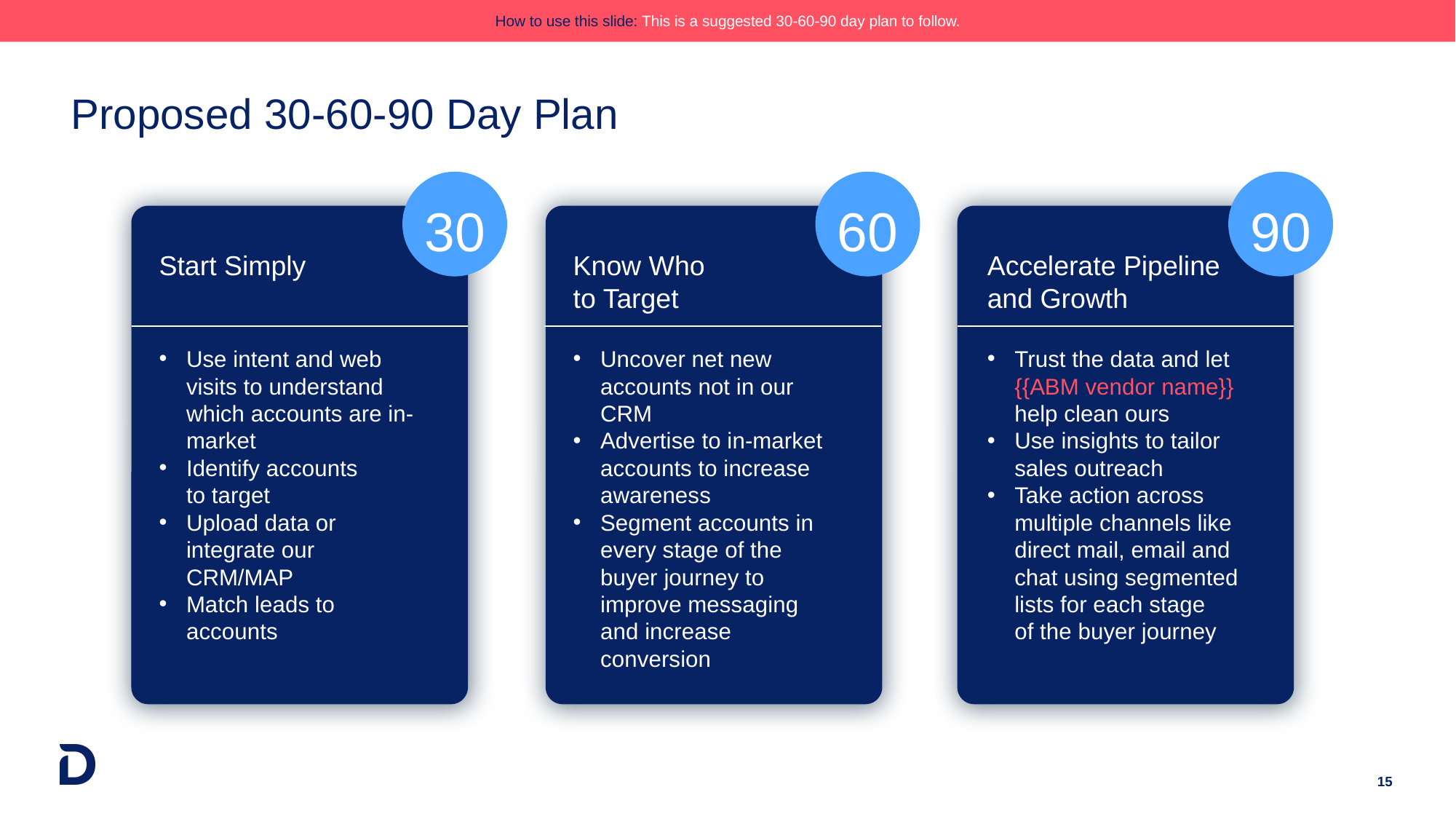

How to use this slide: This is a suggested 30-60-90 day plan to follow.
# Proposed 30-60-90 Day Plan
30
60
90

Start Simply
Know Who
to Target
Accelerate Pipeline and Growth
Use intent and web visits to understand which accounts are in-market
Identify accounts
to target
Upload data or integrate our CRM/MAP
Match leads to accounts
Uncover net new accounts not in our CRM
Advertise to in-market accounts to increase awareness
Segment accounts in every stage of the buyer journey to improve messaging and increase conversion
Trust the data and let {{ABM vendor name}} help clean ours
Use insights to tailor sales outreach
Take action across multiple channels like direct mail, email and chat using segmented lists for each stage
of the buyer journey
15